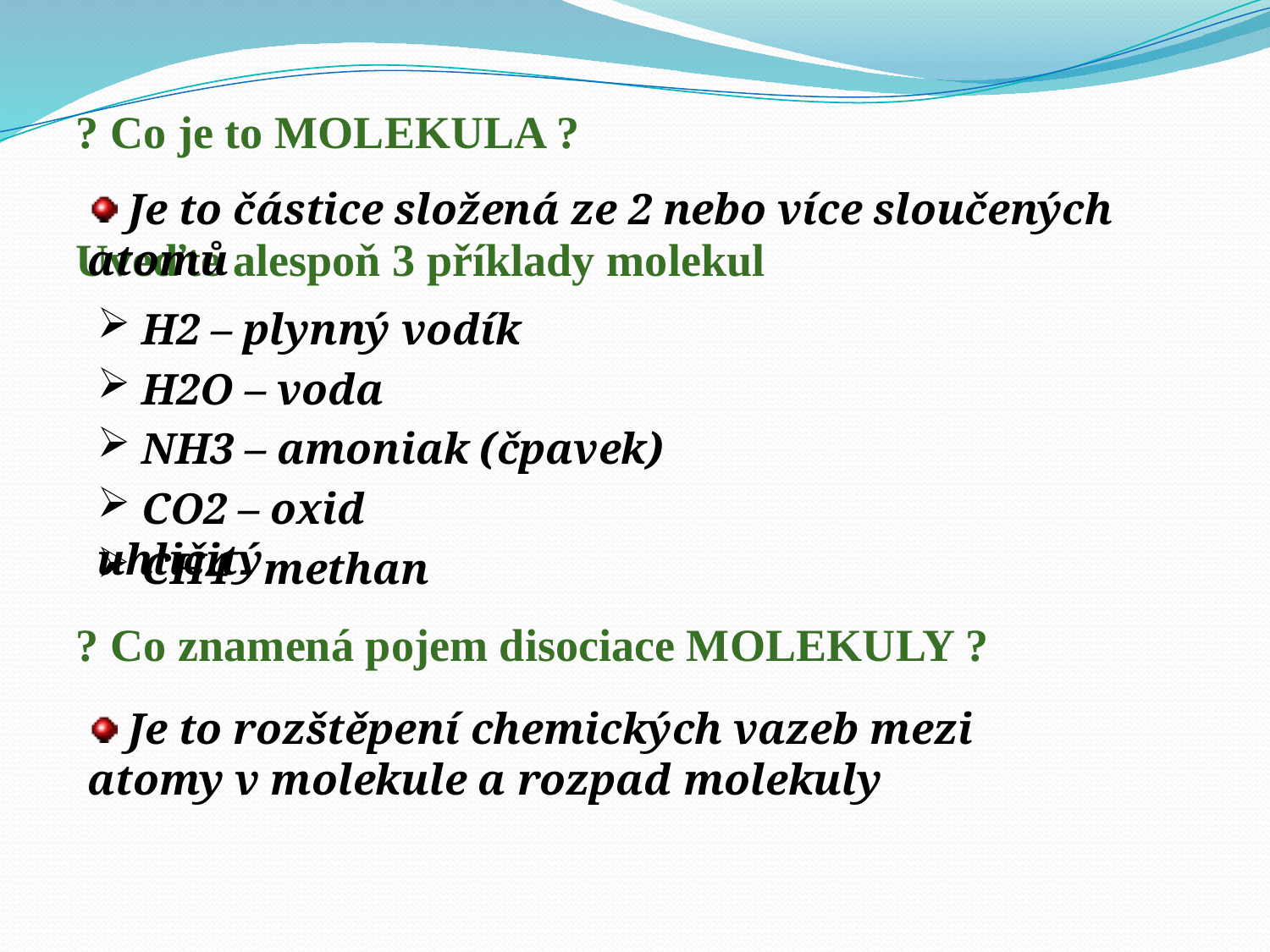

? Co je to MOLEKULA ?

Uveďte alespoň 3 příklady molekul

? Co znamená pojem disociace MOLEKULY ?

 Je to částice složená ze 2 nebo více sloučených atomů
 H2 – plynný vodík
 H2O – voda
 NH3 – amoniak (čpavek)
 CO2 – oxid uhličitý
 CH4 - methan
 Je to rozštěpení chemických vazeb mezi atomy v molekule a rozpad molekuly